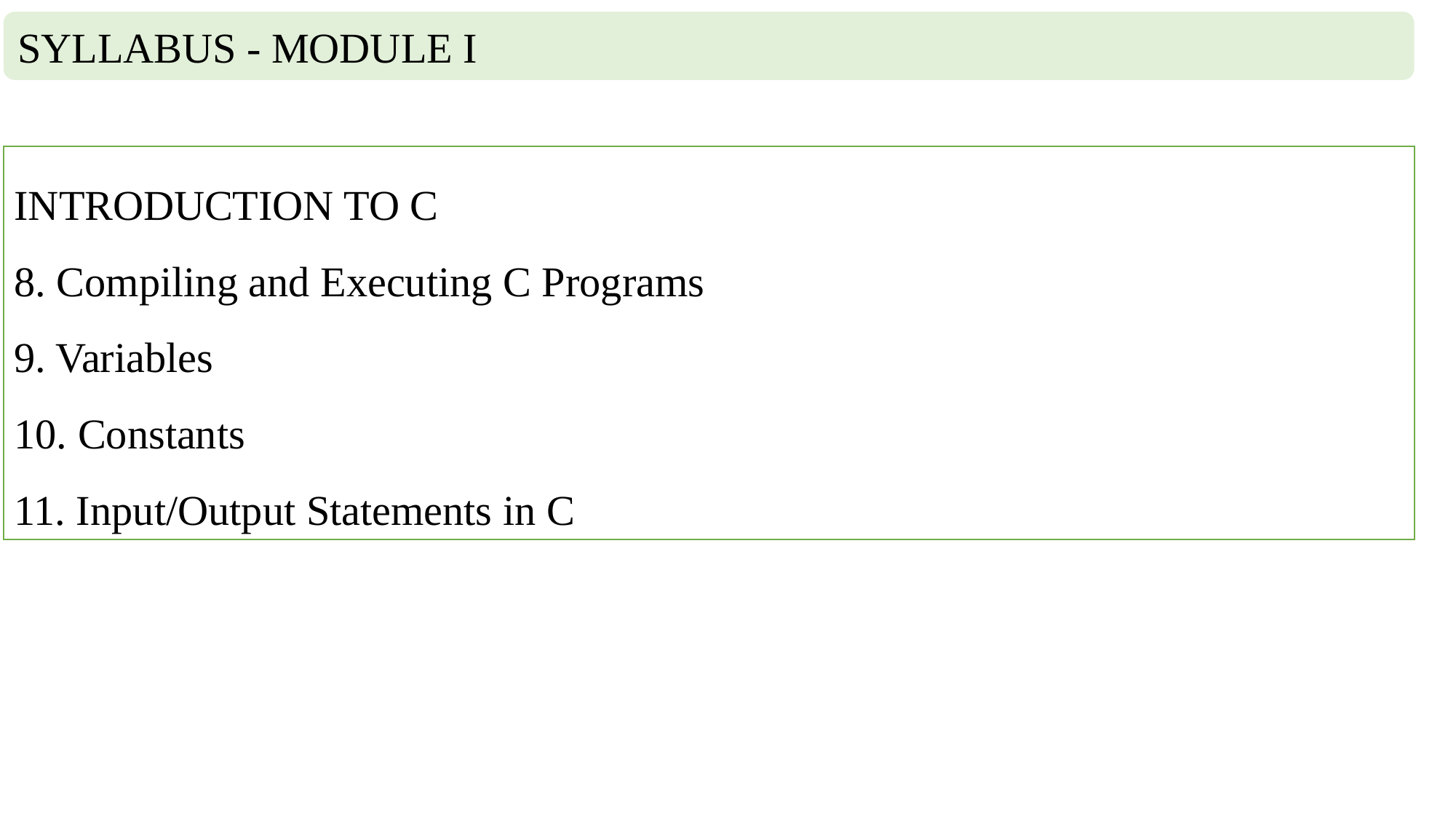

SYLLABUS - MODULE I
INTRODUCTION TO C
8. Compiling and Executing C Programs
9. Variables
10. Constants
11. Input/Output Statements in C